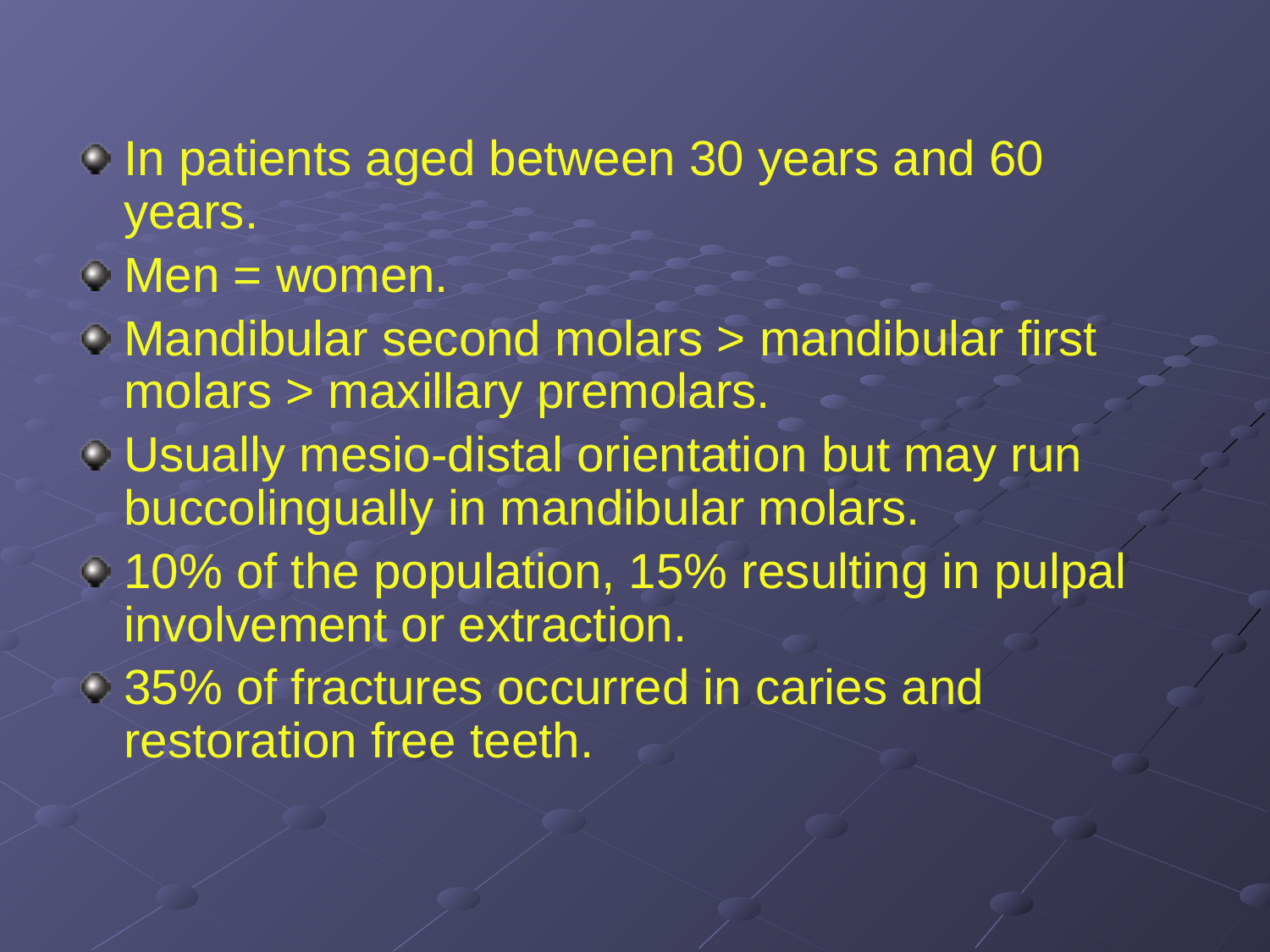

In patients aged between 30 years and 60 years.
Men = women.
Mandibular second molars > mandibular first molars > maxillary premolars.
Usually mesio-distal orientation but may run buccolingually in mandibular molars.
10% of the population, 15% resulting in pulpal involvement or extraction.
35% of fractures occurred in caries and restoration free teeth.